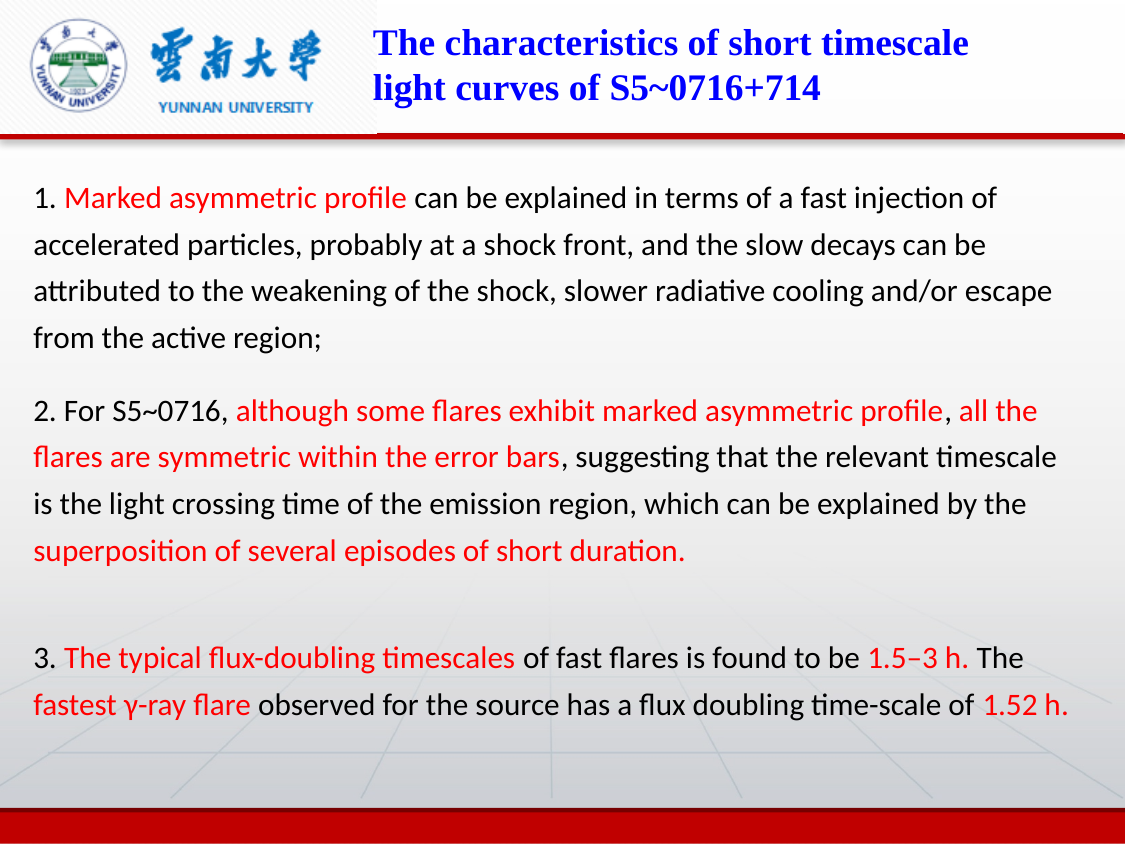

The characteristics of short timescale light curves of S5~0716+714
1. Marked asymmetric profile can be explained in terms of a fast injection of accelerated particles, probably at a shock front, and the slow decays can be attributed to the weakening of the shock, slower radiative cooling and/or escape from the active region;
2. For S5~0716, although some flares exhibit marked asymmetric profile, all the flares are symmetric within the error bars, suggesting that the relevant timescale is the light crossing time of the emission region, which can be explained by the superposition of several episodes of short duration.
3. The typical flux-doubling timescales of fast flares is found to be 1.5–3 h. The fastest γ-ray flare observed for the source has a flux doubling time-scale of 1.52 h.